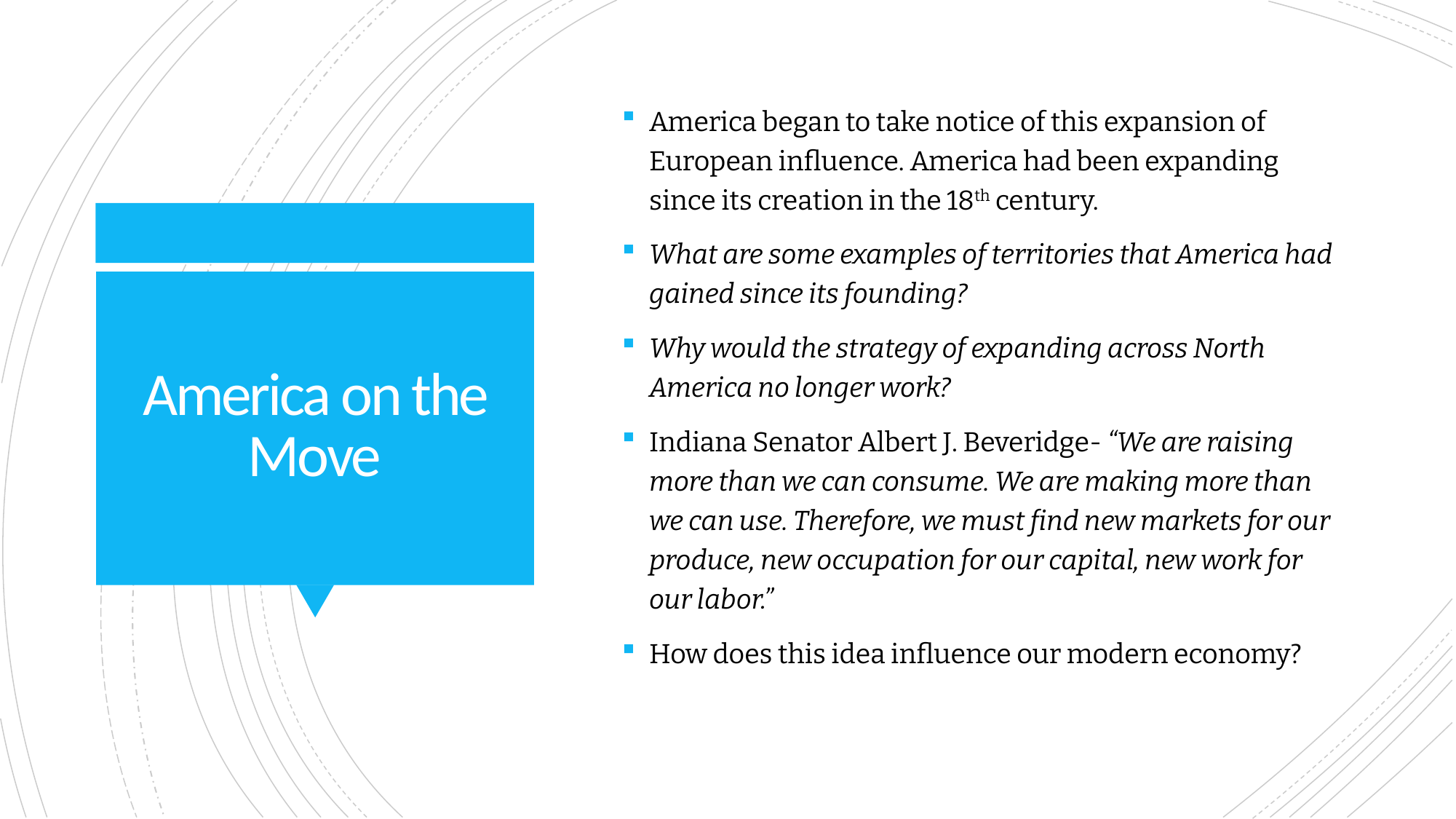

America began to take notice of this expansion of European influence. America had been expanding since its creation in the 18th century.
What are some examples of territories that America had gained since its founding?
Why would the strategy of expanding across North America no longer work?
Indiana Senator Albert J. Beveridge- “We are raising more than we can consume. We are making more than we can use. Therefore, we must find new markets for our produce, new occupation for our capital, new work for our labor.”
How does this idea influence our modern economy?

# America on the Move